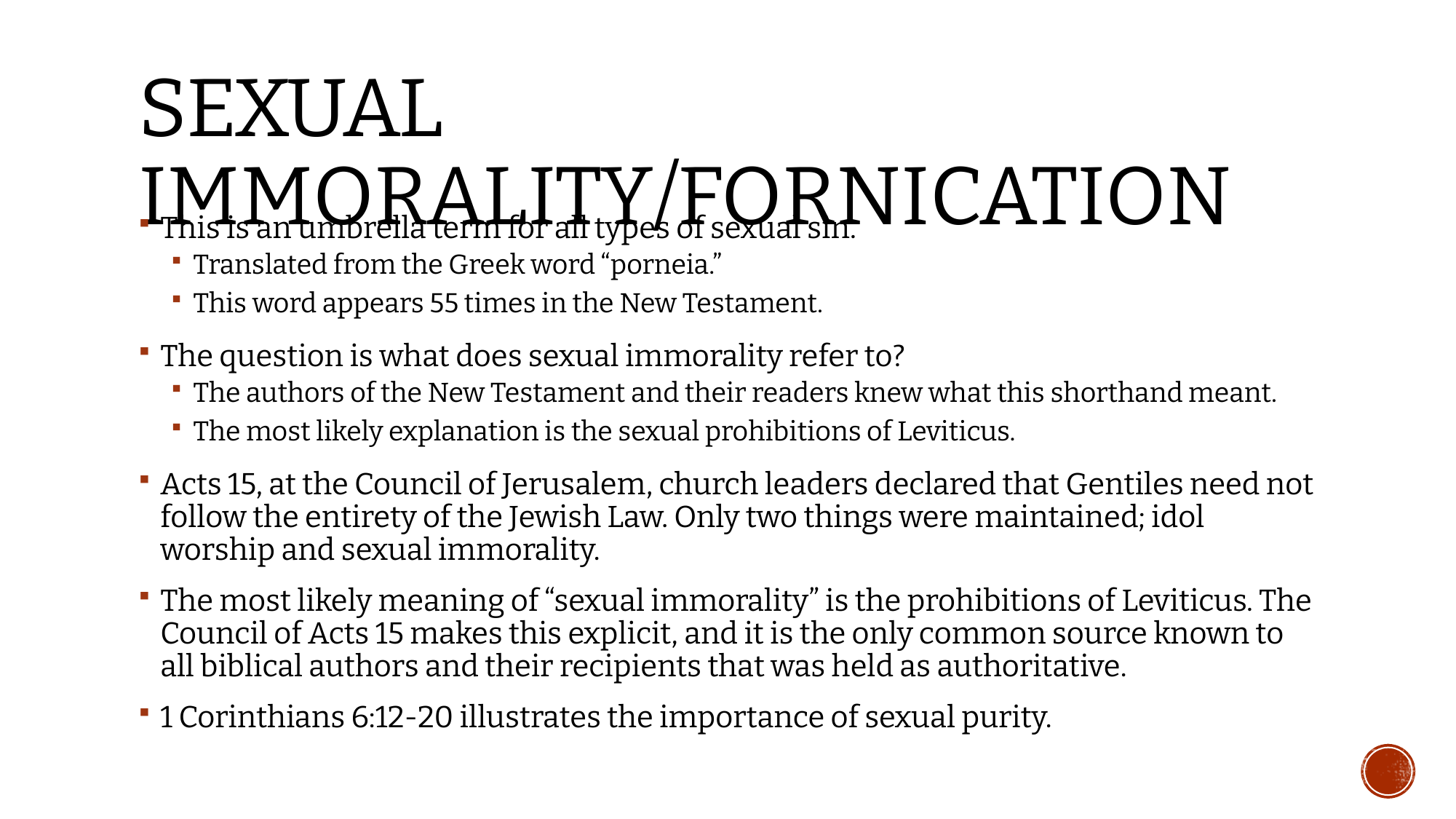

# Sexual Immorality/Fornication
This is an umbrella term for all types of sexual sin.
Translated from the Greek word “porneia.”
This word appears 55 times in the New Testament.
The question is what does sexual immorality refer to?
The authors of the New Testament and their readers knew what this shorthand meant.
The most likely explanation is the sexual prohibitions of Leviticus.
Acts 15, at the Council of Jerusalem, church leaders declared that Gentiles need not follow the entirety of the Jewish Law. Only two things were maintained; idol worship and sexual immorality.
The most likely meaning of “sexual immorality” is the prohibitions of Leviticus. The Council of Acts 15 makes this explicit, and it is the only common source known to all biblical authors and their recipients that was held as authoritative.
1 Corinthians 6:12-20 illustrates the importance of sexual purity.